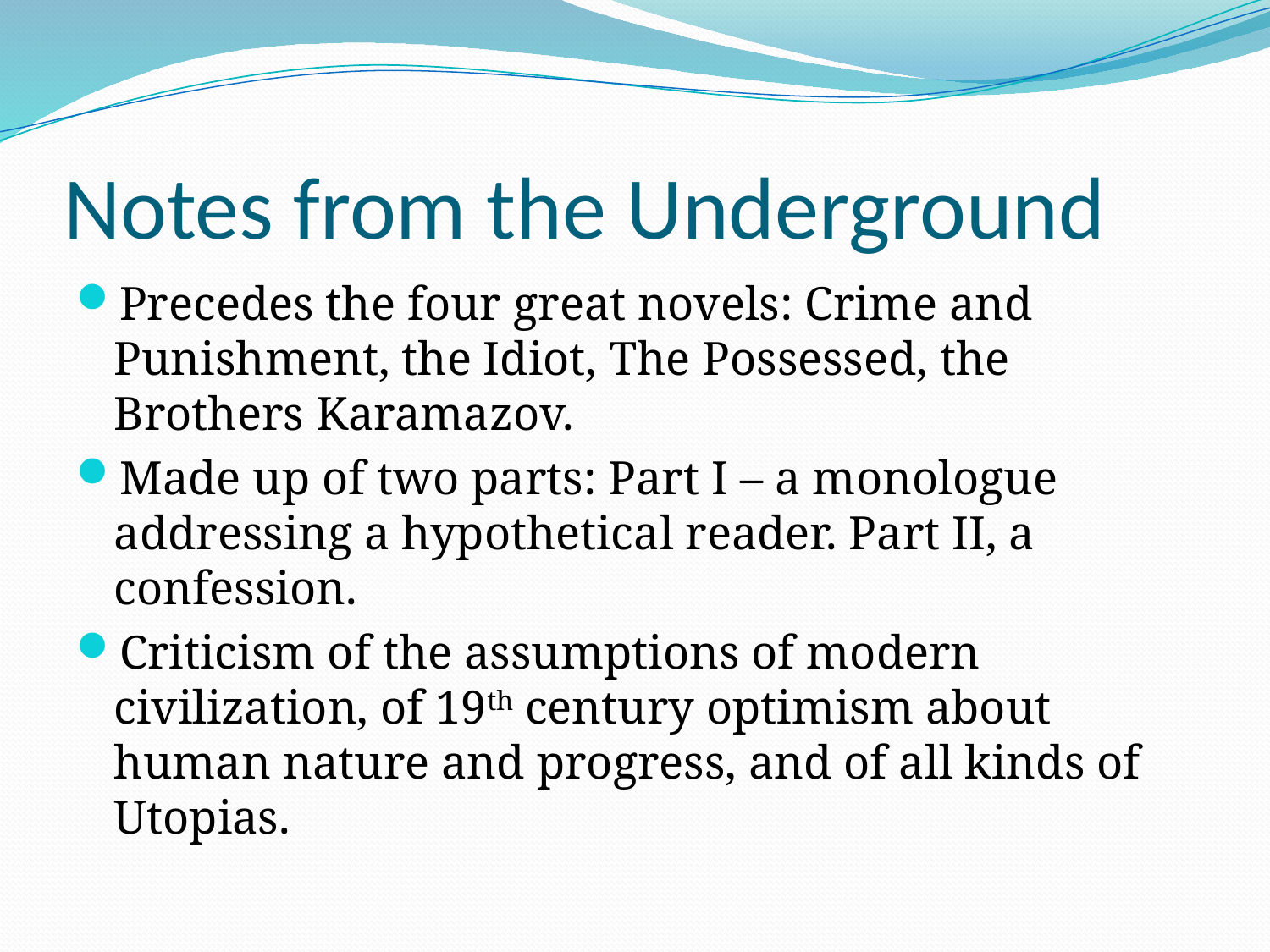

# Notes from the Underground
Precedes the four great novels: Crime and Punishment, the Idiot, The Possessed, the Brothers Karamazov.
Made up of two parts: Part I – a monologue addressing a hypothetical reader. Part II, a confession.
Criticism of the assumptions of modern civilization, of 19th century optimism about human nature and progress, and of all kinds of Utopias.